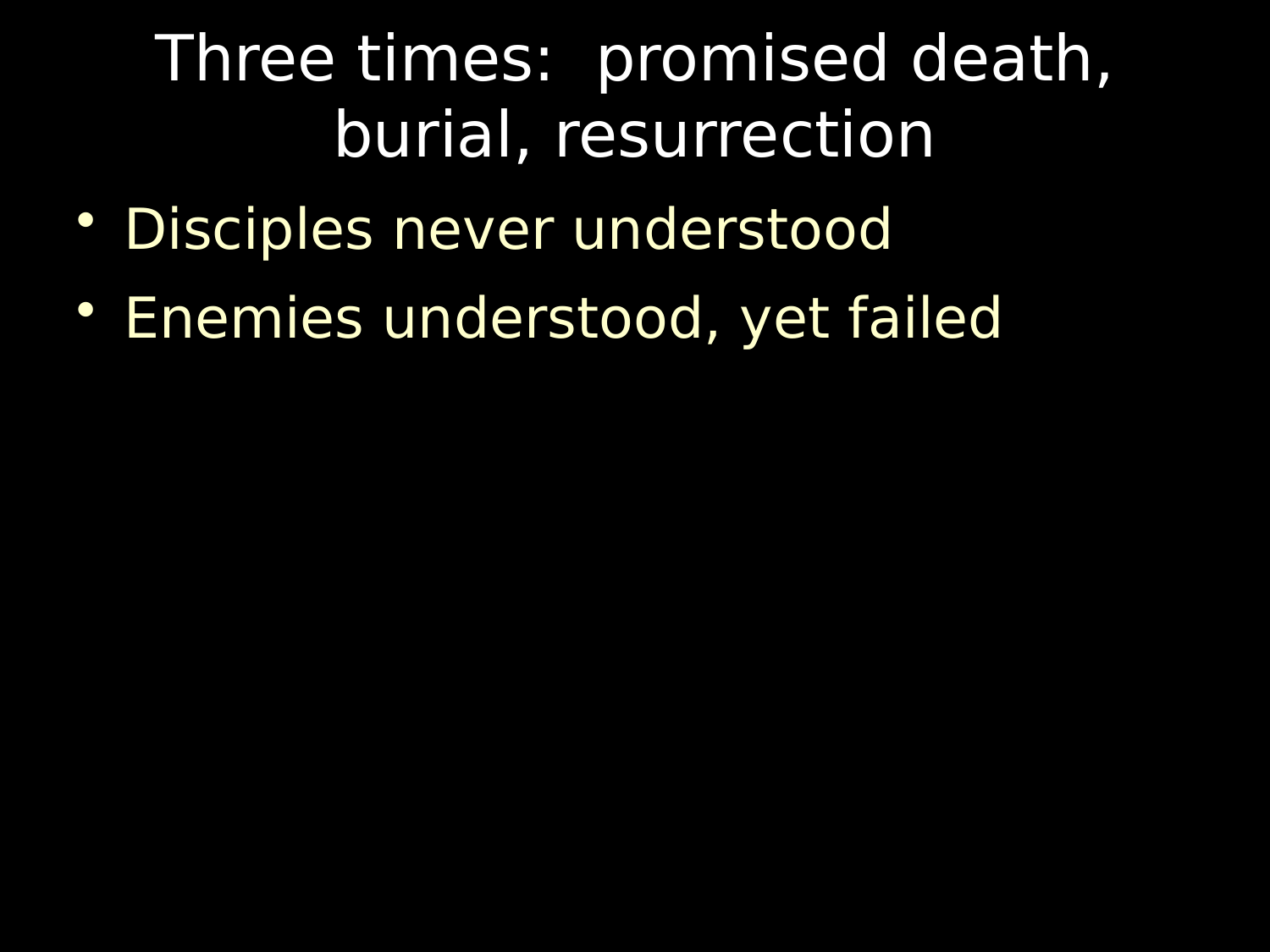

# Three times:  promised death, burial, resurrection
Disciples never understood
Enemies understood, yet failed